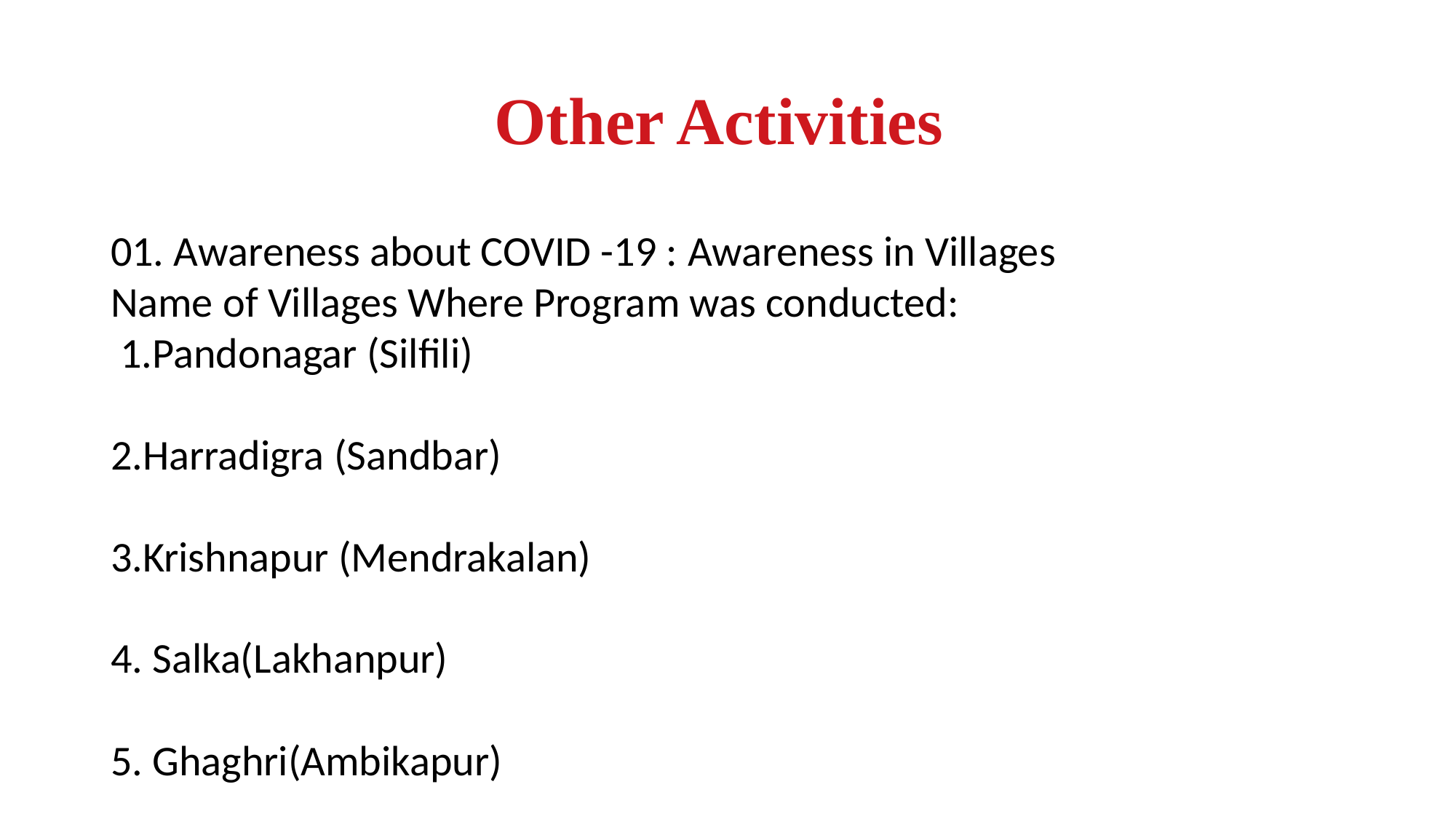

Other Activities
01. Awareness about COVID -19 : Awareness in Villages
Name of Villages Where Program was conducted:
 1.Pandonagar (Silfili)

2.Harradigra (Sandbar)

3.Krishnapur (Mendrakalan)

4. Salka(Lakhanpur)

5. Ghaghri(Ambikapur)